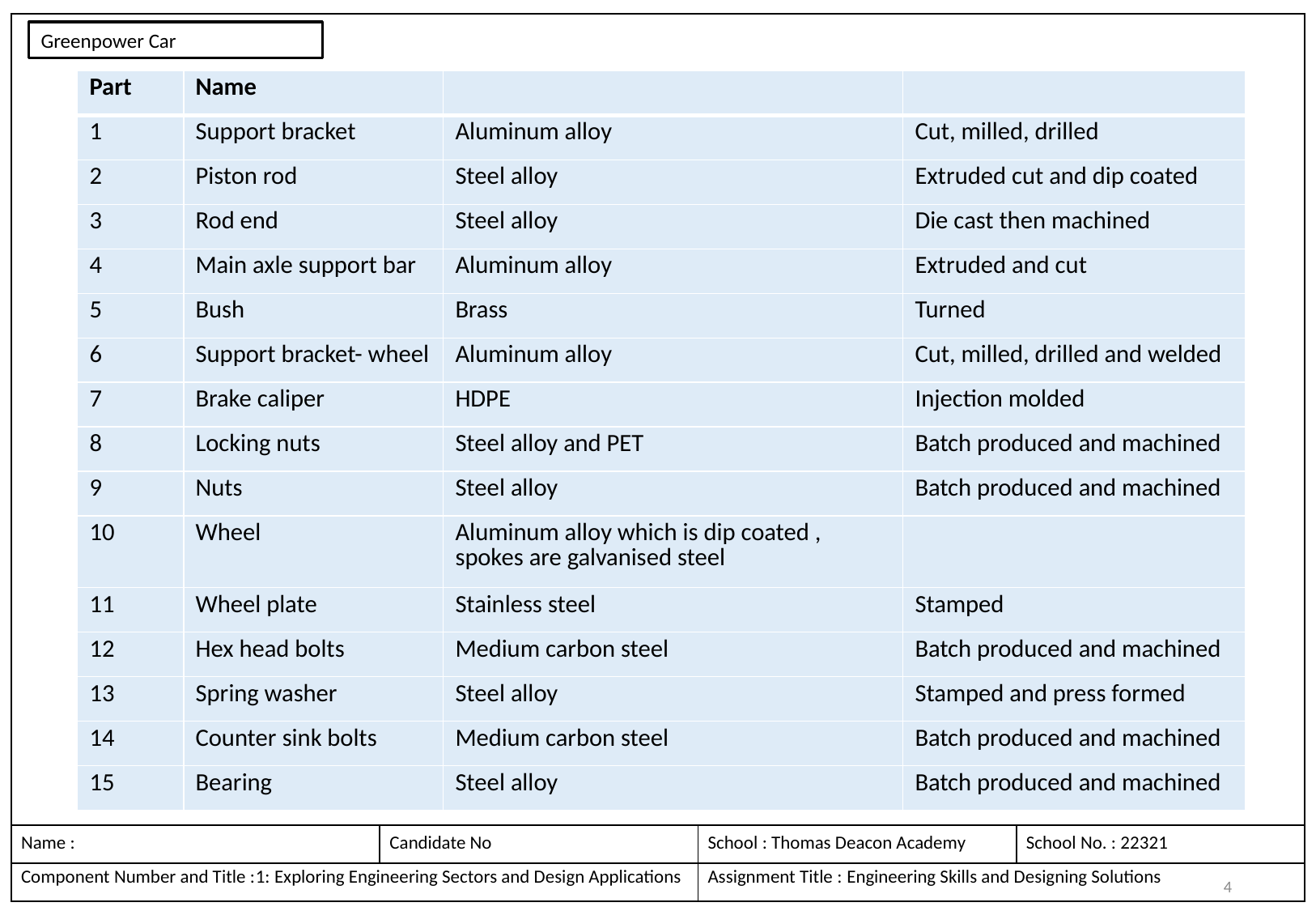

Greenpower Car
| Part | Name |  |  |
| --- | --- | --- | --- |
| 1 | Support bracket | Aluminum alloy | Cut, milled, drilled |
| 2 | Piston rod | Steel alloy | Extruded cut and dip coated |
| 3 | Rod end | Steel alloy | Die cast then machined |
| 4 | Main axle support bar | Aluminum alloy | Extruded and cut |
| 5 | Bush | Brass | Turned |
| 6 | Support bracket- wheel | Aluminum alloy | Cut, milled, drilled and welded |
| 7 | Brake caliper | HDPE | Injection molded |
| 8 | Locking nuts | Steel alloy and PET | Batch produced and machined |
| 9 | Nuts | Steel alloy | Batch produced and machined |
| 10 | Wheel | Aluminum alloy which is dip coated , spokes are galvanised steel |  |
| 11 | Wheel plate | Stainless steel | Stamped |
| 12 | Hex head bolts | Medium carbon steel | Batch produced and machined |
| 13 | Spring washer | Steel alloy | Stamped and press formed |
| 14 | Counter sink bolts | Medium carbon steel | Batch produced and machined |
| 15 | Bearing | Steel alloy | Batch produced and machined |
4